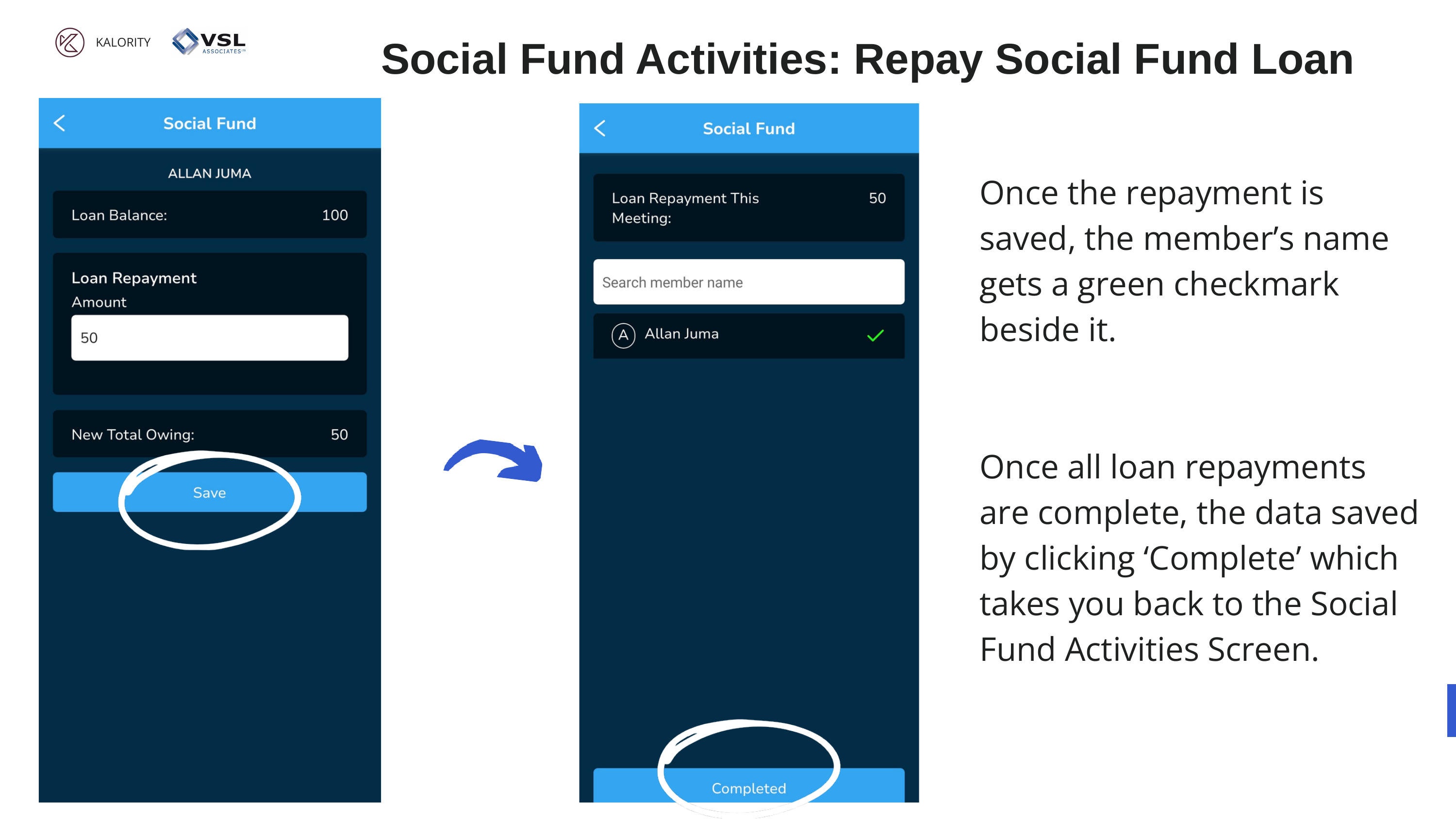

Social Fund Activities: Repay Social Fund Loan
KALORITY

Once the repayment is saved, the member’s name gets a green checkmark beside it.

Once all loan repayments are complete, the data saved by clicking ‘Complete’ which takes you back to the Social Fund Activities Screen.